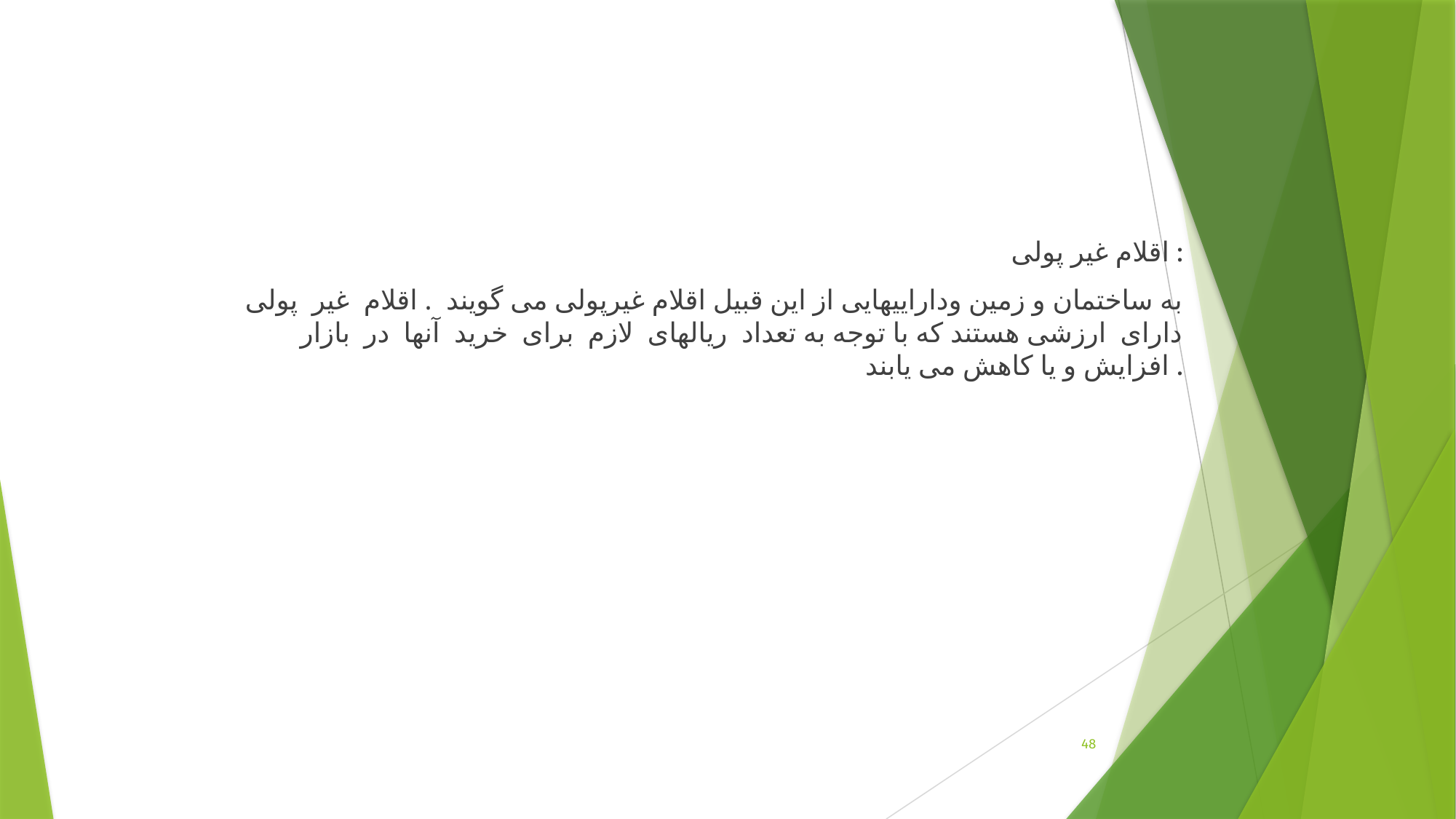

اقلام غیر پولی :
به ساختمان و زمین وداراییهایی از این قبیل اقلام غیرپولی می گویند  . اقلام  غیر  پولی  دارای  ارزشی هستند که با توجه به تعداد  ریالهای  لازم  برای  خرید  آنها  در  بازار افزایش و یا کاهش می یابند .
48